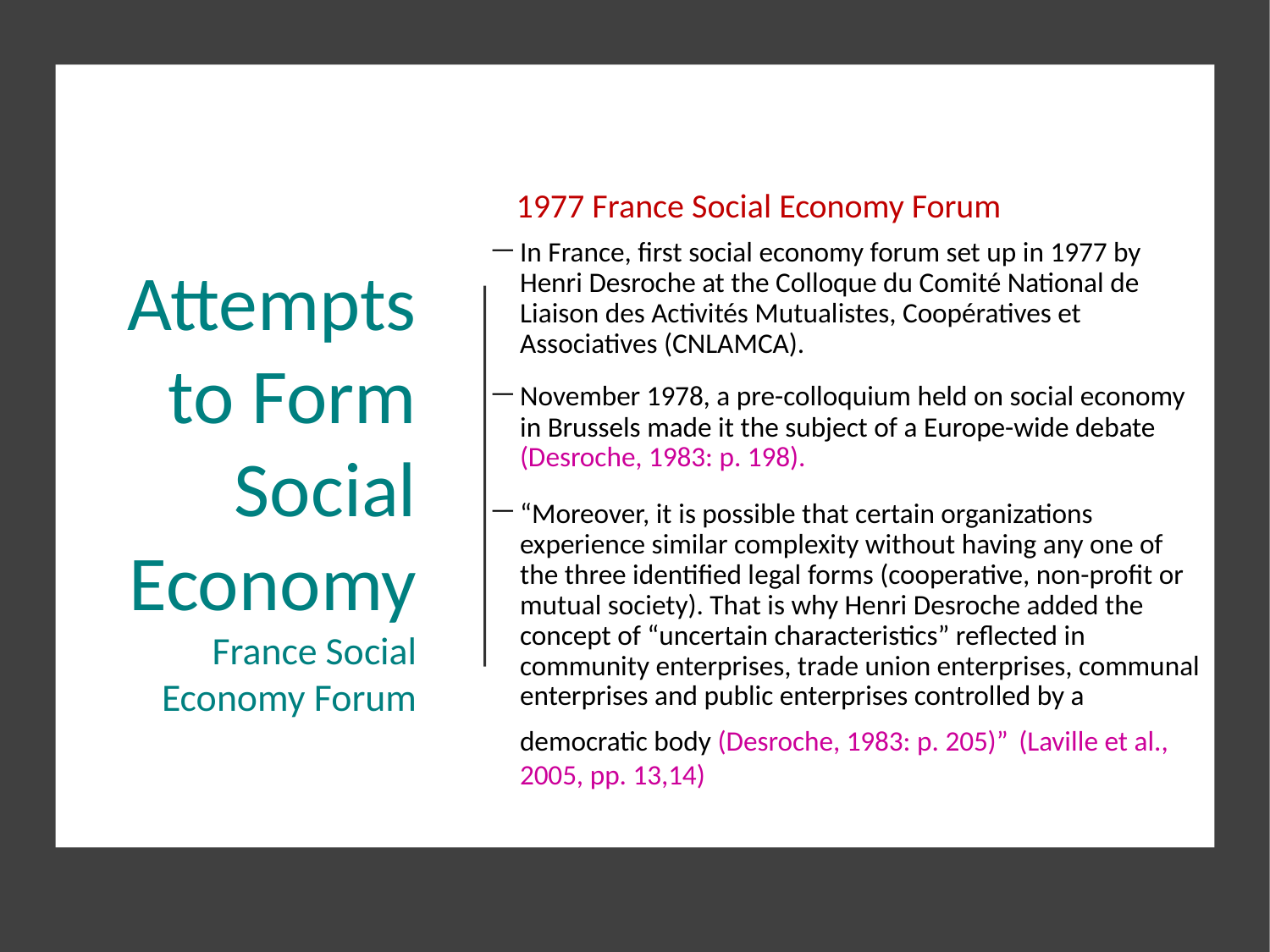

1977 France Social Economy Forum

In France, first social economy forum set up in 1977 by Henri Desroche at the Colloque du Comité National de Liaison des Activités Mutualistes, Coopératives et Associatives (CNLAMCA).

November 1978, a pre-colloquium held on social economy in Brussels made it the subject of a Europe-wide debate (Desroche, 1983: p. 198).

“Moreover, it is possible that certain organizations experience similar complexity without having any one of the three identified legal forms (cooperative, non-profit or mutual society). That is why Henri Desroche added the concept of “uncertain characteristics” reflected in community enterprises, trade union enterprises, communal enterprises and public enterprises controlled by a democratic body (Desroche, 1983: p. 205)” (Laville et al., 2005, pp. 13,14)

# Attempts to Form Social Economy France Social Economy Forum